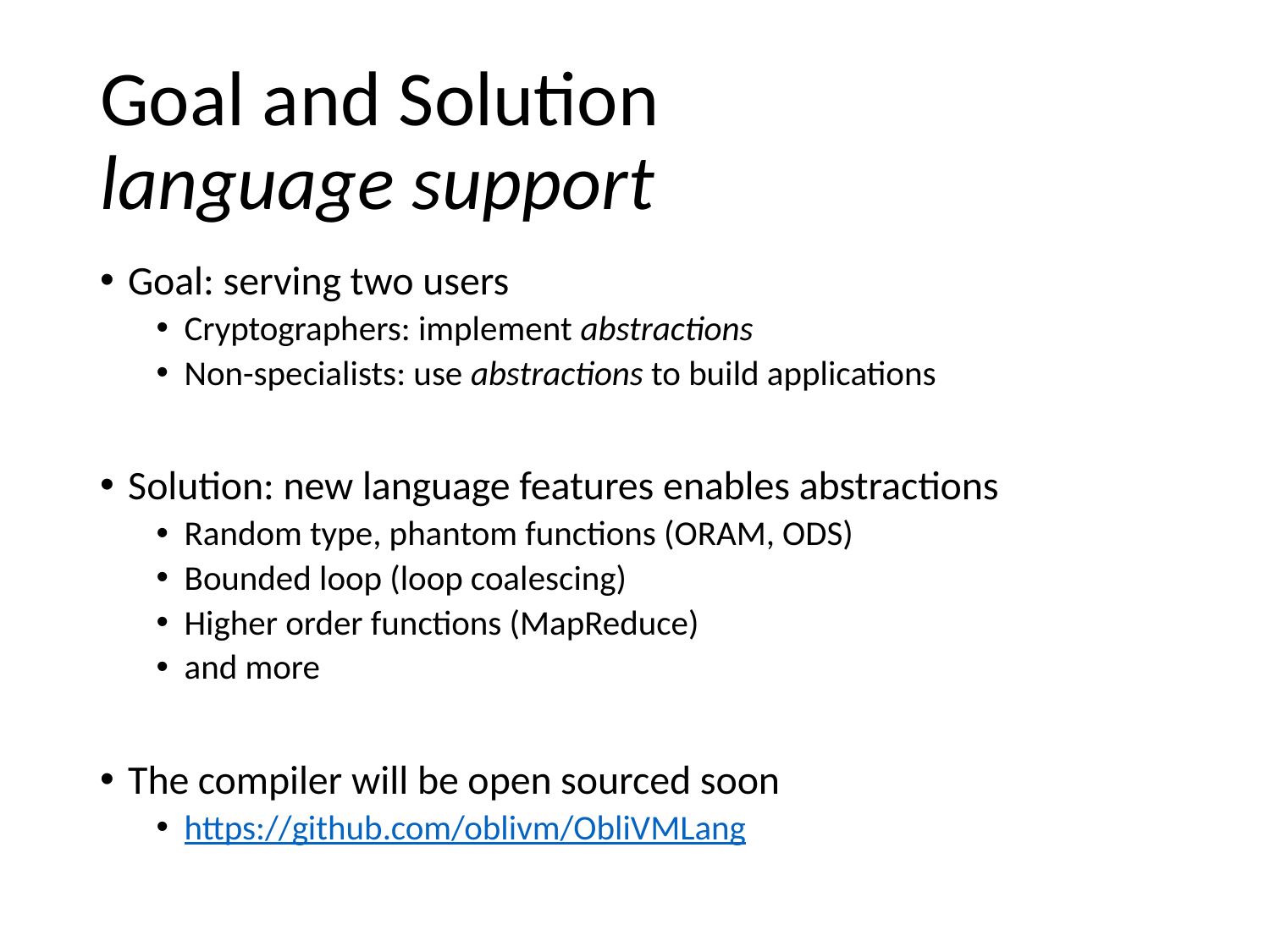

# Goal and Solution language support
Goal: serving two users
Cryptographers: implement abstractions
Non-specialists: use abstractions to build applications

Solution: new language features enables abstractions
Random type, phantom functions (ORAM, ODS)
Bounded loop (loop coalescing)
Higher order functions (MapReduce)
and more

The compiler will be open sourced soon
https://github.com/oblivm/ObliVMLang